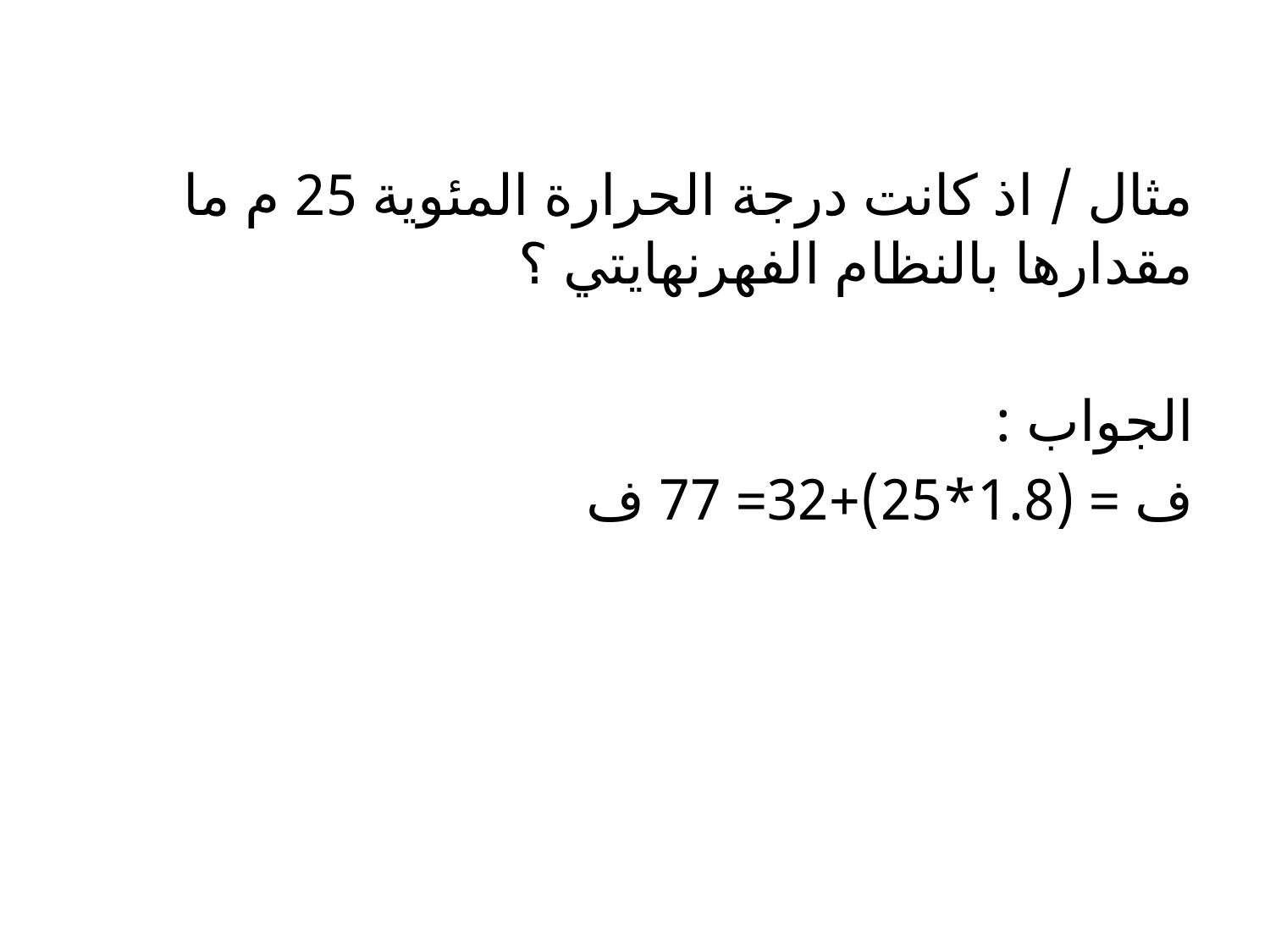

مثال / اذ كانت درجة الحرارة المئوية 25 م ما مقدارها بالنظام الفهرنهايتي ؟

الجواب :
ف = (1.8*25)+32= 77 ف